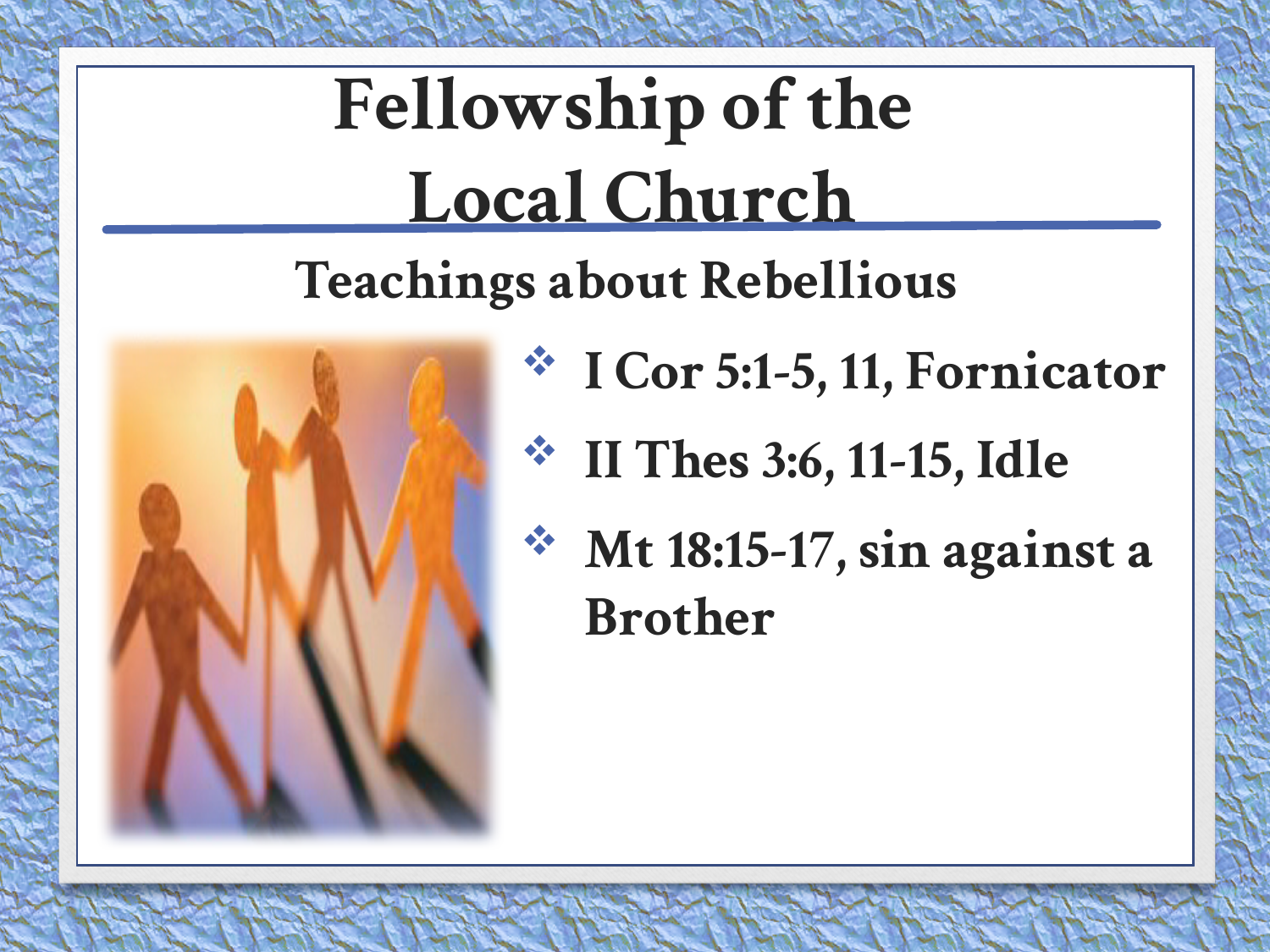

# Fellowship of the Local Church
Teachings about Rebellious
I Cor 5:1-5, 11, Fornicator
II Thes 3:6, 11-15, Idle
Mt 18:15-17, sin against a Brother